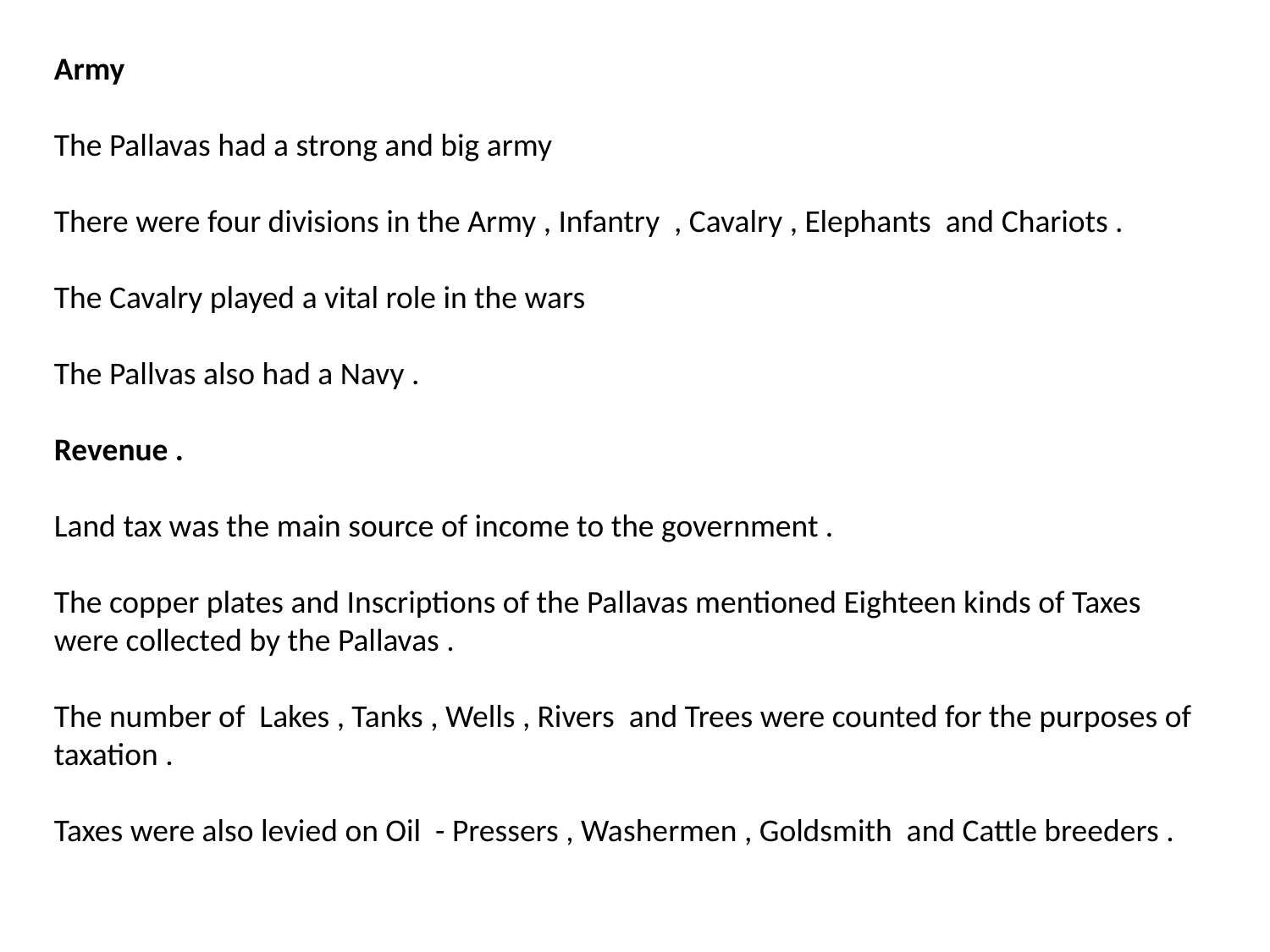

Army

The Pallavas had a strong and big army

There were four divisions in the Army , Infantry  , Cavalry , Elephants  and Chariots .

The Cavalry played a vital role in the wars

The Pallvas also had a Navy .

Revenue .

Land tax was the main source of income to the government .

The copper plates and Inscriptions of the Pallavas mentioned Eighteen kinds of Taxes  were collected by the Pallavas .

The number of  Lakes , Tanks , Wells , Rivers  and Trees were counted for the purposes of taxation .

Taxes were also levied on Oil  - Pressers , Washermen , Goldsmith  and Cattle breeders .